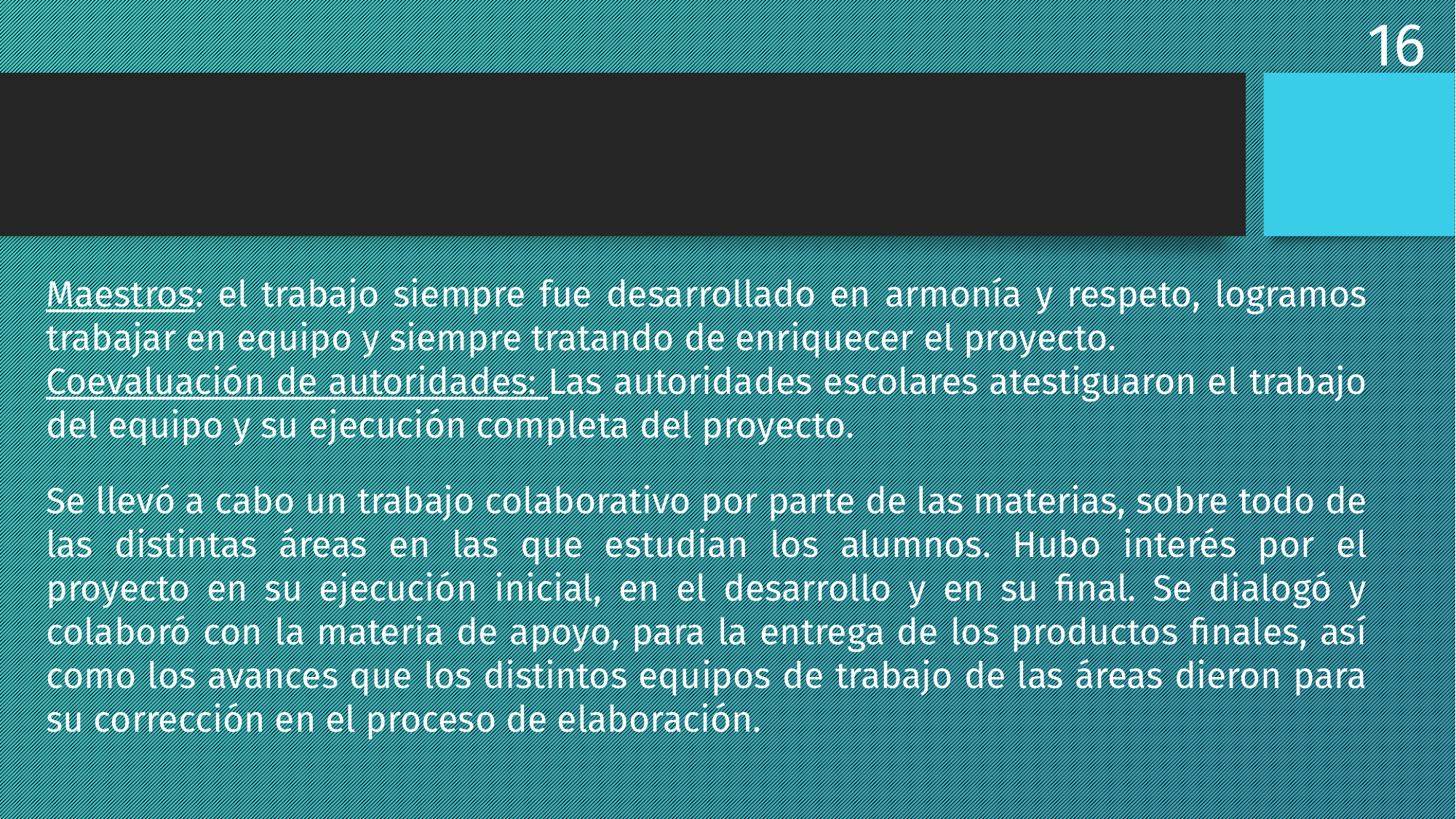

16
Maestros: el trabajo siempre fue desarrollado en armonía y respeto, logramos trabajar en equipo y siempre tratando de enriquecer el proyecto.
Coevaluación de autoridades: Las autoridades escolares atestiguaron el trabajo del equipo y su ejecución completa del proyecto.

Se llevó a cabo un trabajo colaborativo por parte de las materias, sobre todo de las distintas áreas en las que estudian los alumnos. Hubo interés por el proyecto en su ejecución inicial, en el desarrollo y en su final. Se dialogó y colaboró con la materia de apoyo, para la entrega de los productos finales, así como los avances que los distintos equipos de trabajo de las áreas dieron para su corrección en el proceso de elaboración.